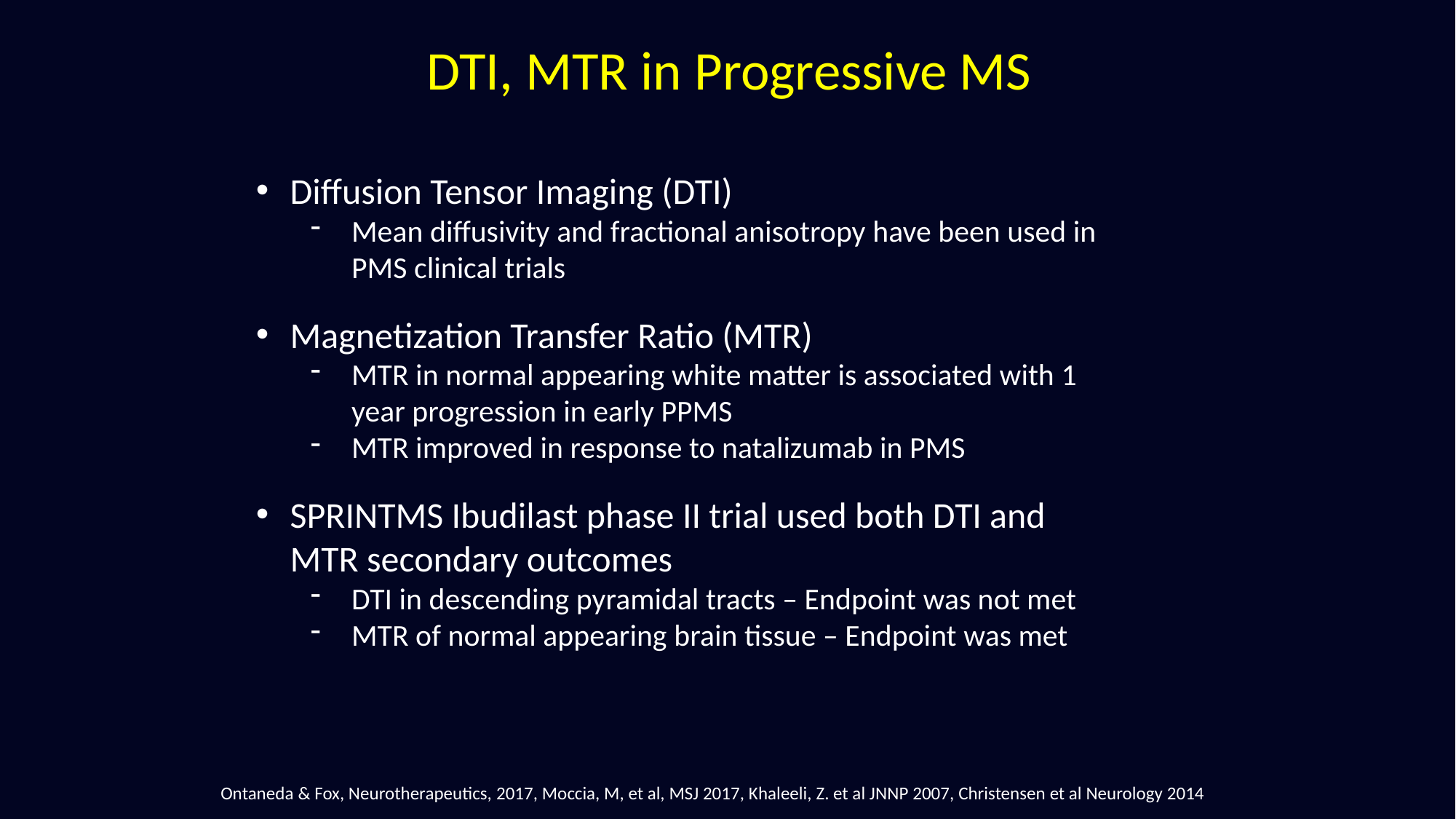

# DTI, MTR in Progressive MS

Diffusion Tensor Imaging (DTI)
Mean diffusivity and fractional anisotropy have been used in PMS clinical trials
Magnetization Transfer Ratio (MTR)
MTR in normal appearing white matter is associated with 1 year progression in early PPMS
MTR improved in response to natalizumab in PMS
SPRINTMS Ibudilast phase II trial used both DTI and MTR secondary outcomes
DTI in descending pyramidal tracts – Endpoint was not met
MTR of normal appearing brain tissue – Endpoint was met

Ontaneda & Fox, Neurotherapeutics, 2017, Moccia, M, et al, MSJ 2017, Khaleeli, Z. et al JNNP 2007, Christensen et al Neurology 2014